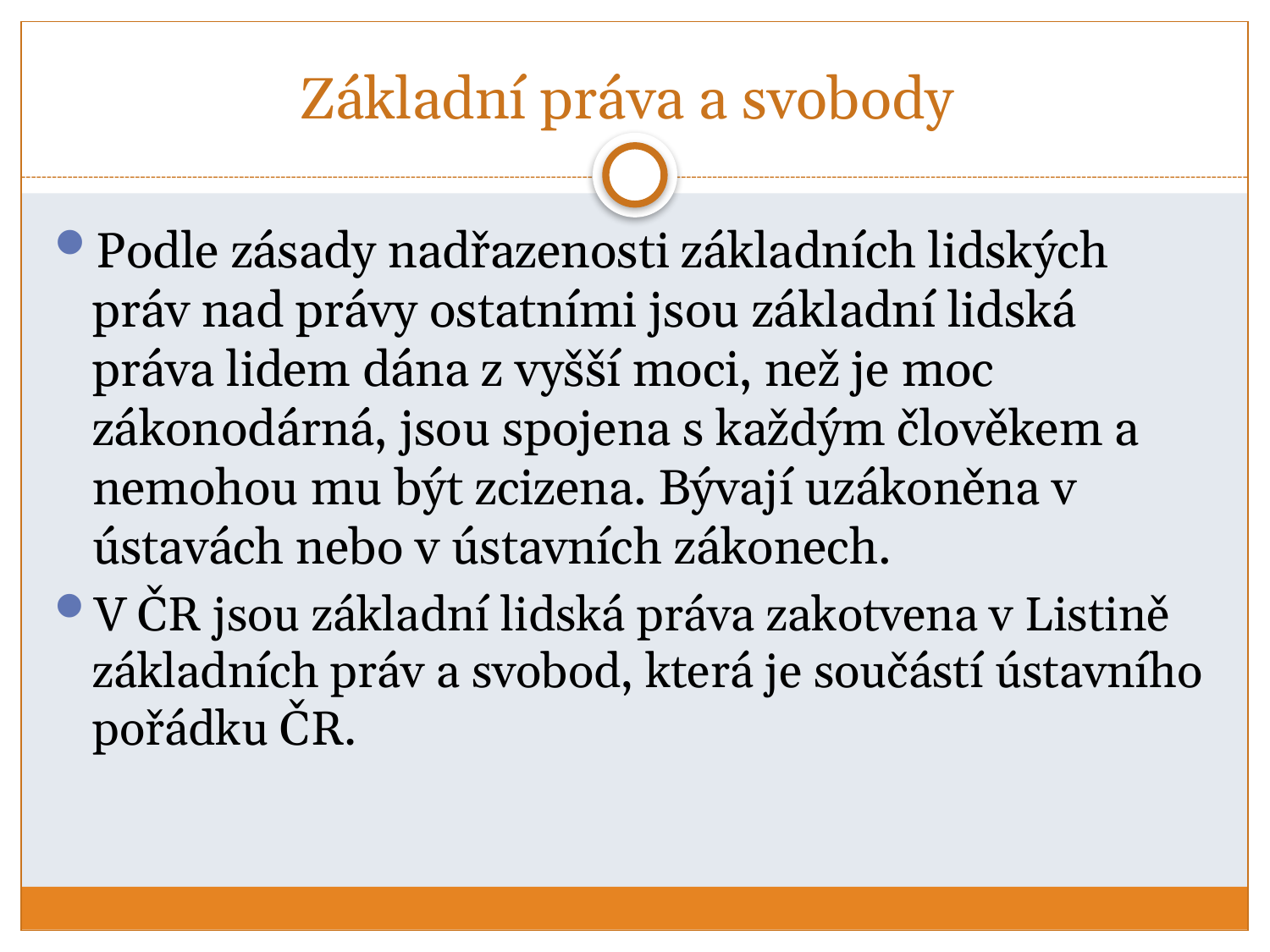

# Základní práva a svobody
Podle zásady nadřazenosti základních lidských práv nad právy ostatními jsou základní lidská práva lidem dána z vyšší moci, než je moc zákonodárná, jsou spojena s každým člověkem a nemohou mu být zcizena. Bývají uzákoněna v ústavách nebo v ústavních zákonech.
V ČR jsou základní lidská práva zakotvena v Listině základních práv a svobod, která je součástí ústavního pořádku ČR.